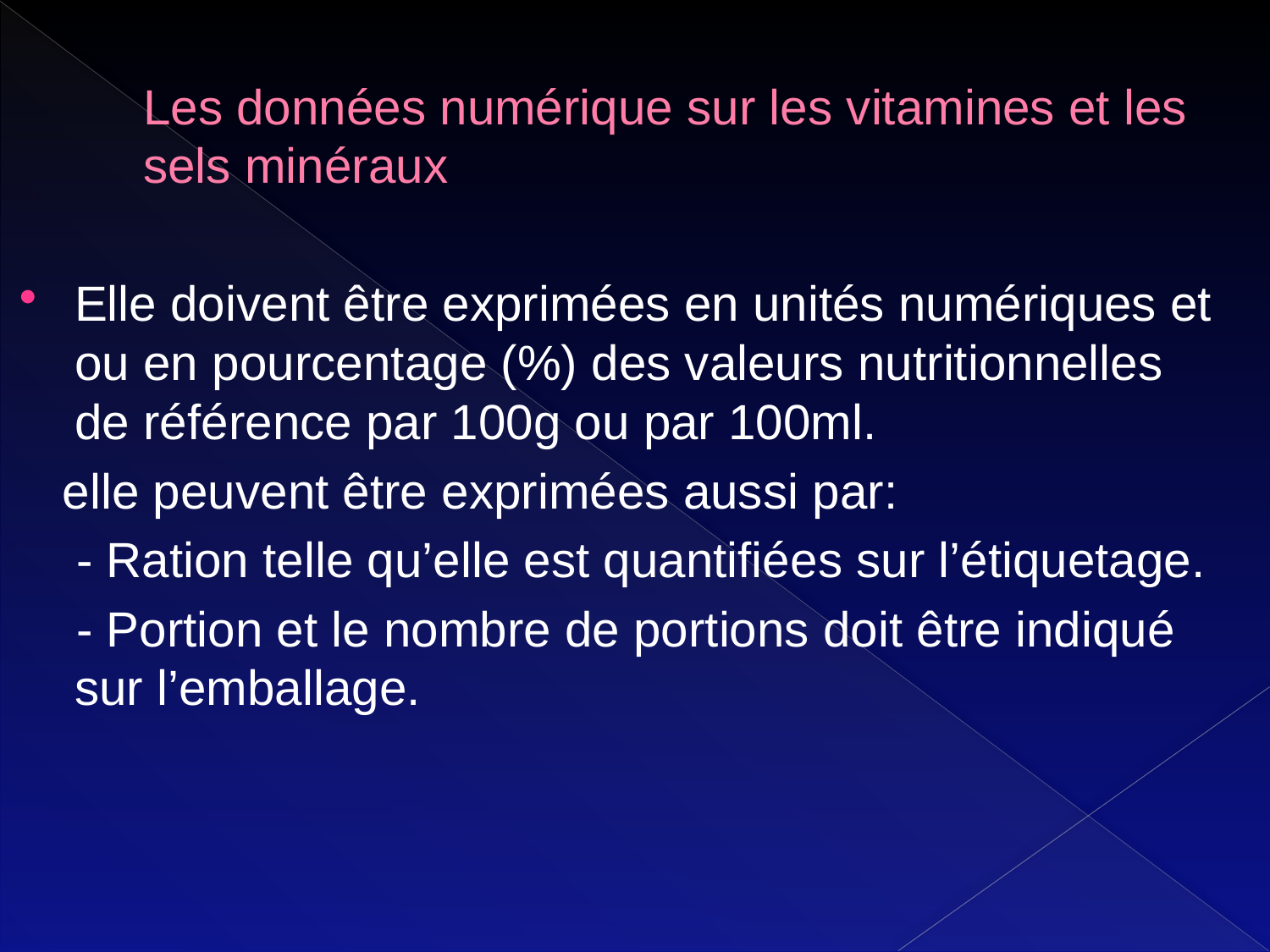

# Les données numérique sur les vitamines et les sels minéraux
Elle doivent être exprimées en unités numériques et ou en pourcentage (%) des valeurs nutritionnelles de référence par 100g ou par 100ml.
   elle peuvent être exprimées aussi par:
    - Ration telle qu’elle est quantifiées sur l’étiquetage.
    - Portion et le nombre de portions doit être indiqué sur l’emballage.